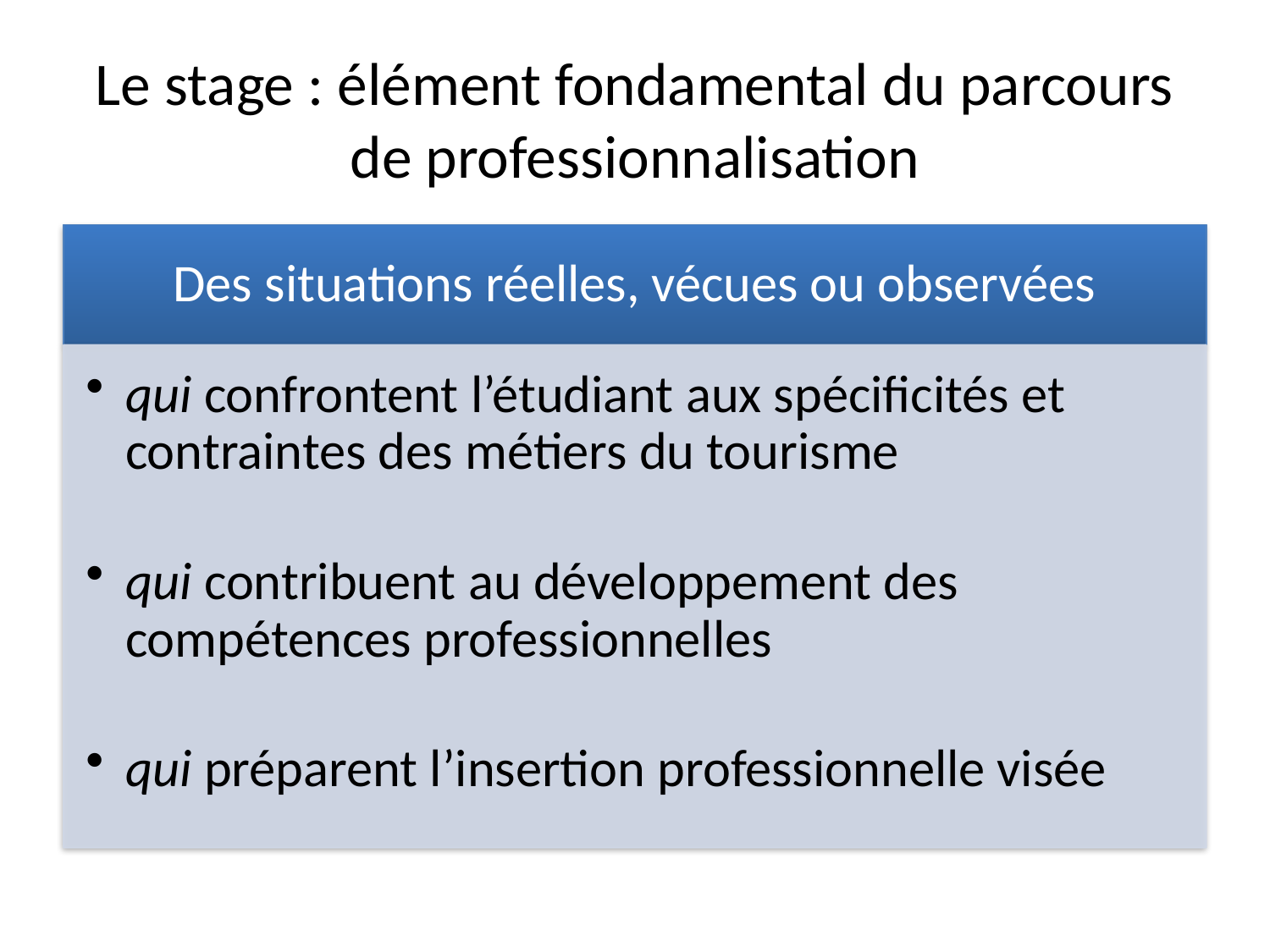

# Le stage : élément fondamental du parcours de professionnalisation
Des situations réelles, vécues ou observées
qui confrontent l’étudiant aux spécificités et contraintes des métiers du tourisme

qui contribuent au développement des compétences professionnelles

qui préparent l’insertion professionnelle visée